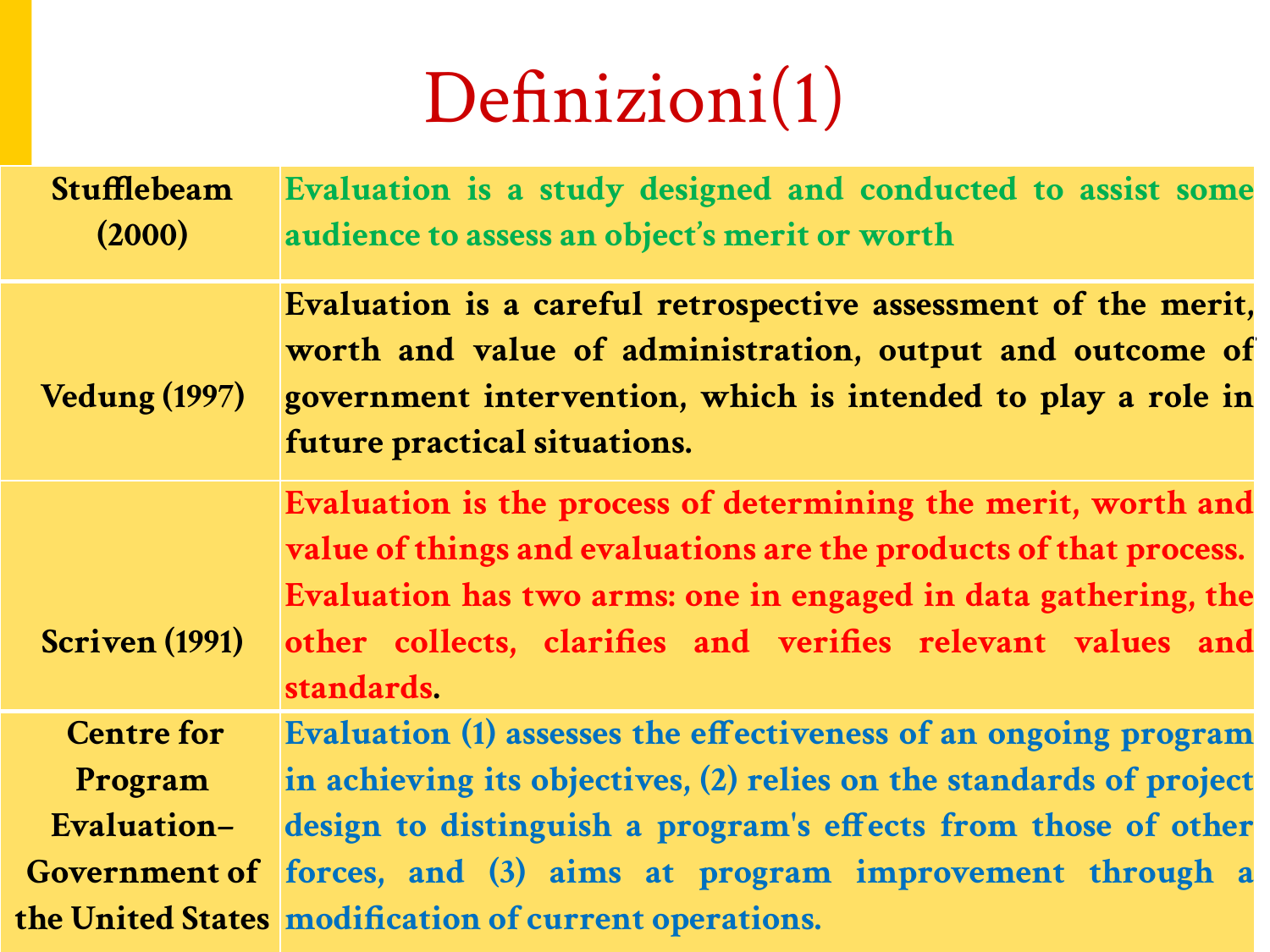

# Definizioni(1)
| Stufflebeam (2000) | Evaluation is a study designed and conducted to assist some audience to assess an object’s merit or worth |
| --- | --- |
| Vedung (1997) | Evaluation is a careful retrospective assessment of the merit, worth and value of administration, output and outcome of government intervention, which is intended to play a role in future practical situations. |
| Scriven (1991) | Evaluation is the process of determining the merit, worth and value of things and evaluations are the products of that process. Evaluation has two arms: one in engaged in data gathering, the other collects, clarifies and verifies relevant values and standards. |
| Centre for Program Evaluation– Government of the United States | Evaluation (1) assesses the effectiveness of an ongoing program in achieving its objectives, (2) relies on the standards of project design to distinguish a program's effects from those of other forces, and (3) aims at program improvement through a modification of current operations. |